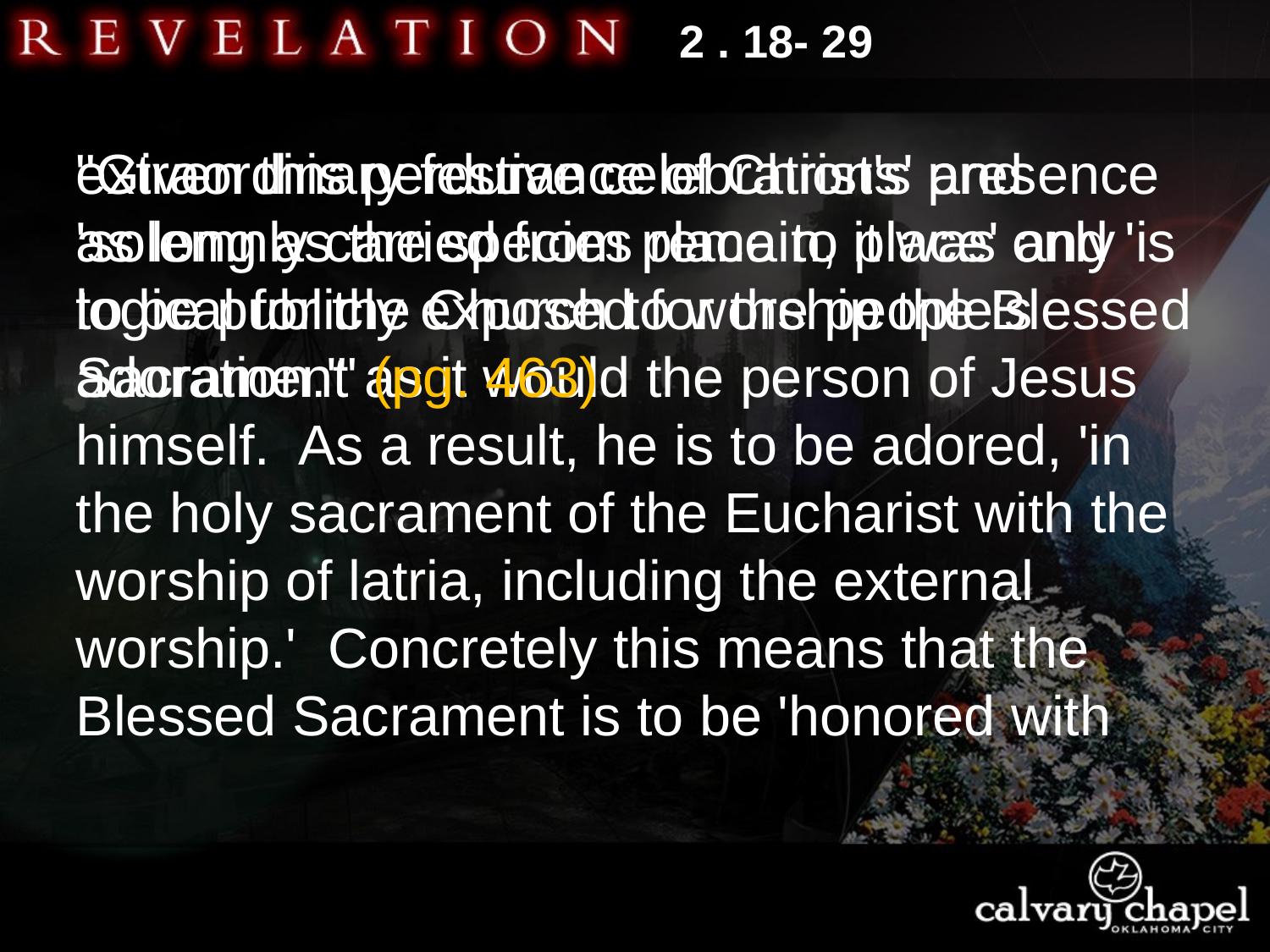

2 . 18- 29
"Given this perdurance of Christ's presence as long as the species remain, it was only logical for the Church to worship the Blessed Sacrament as it would the person of Jesus himself.  As a result, he is to be adored, 'in the holy sacrament of the Eucharist with the worship of latria, including the external worship.'  Concretely this means that the Blessed Sacrament is to be 'honored with
extraordinary festive celebrations' and 'solemnly carried from place to place' and 'is to be publicly exposed for the people's adoration.'" (pg. 463)